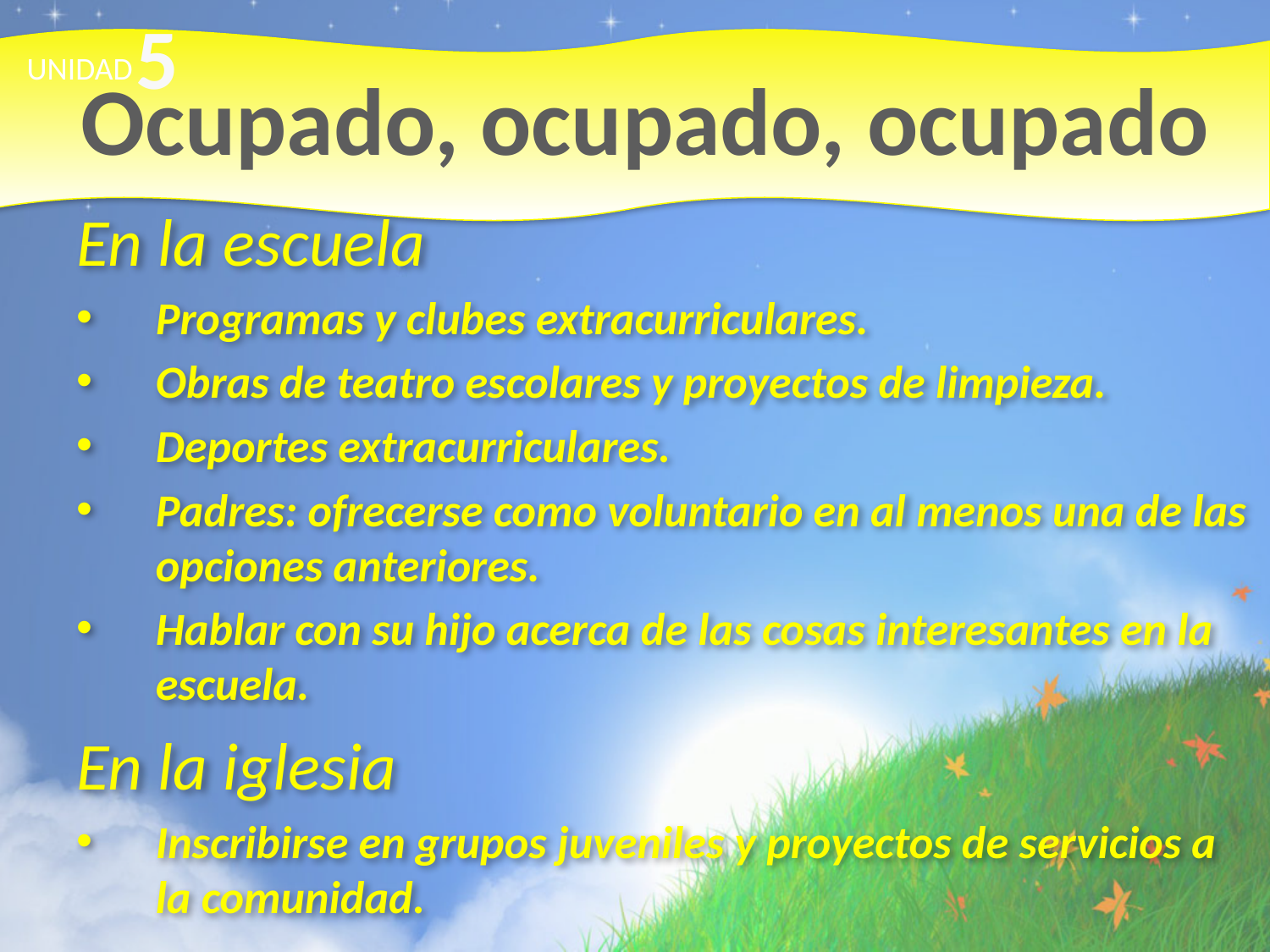

5

# Ocupado, ocupado, ocupado
UNIDAD
En la escuela
Programas y clubes extracurriculares.
Obras de teatro escolares y proyectos de limpieza.
Deportes extracurriculares.
Padres: ofrecerse como voluntario en al menos una de las opciones anteriores.
Hablar con su hijo acerca de las cosas interesantes en la escuela.
En la iglesia
Inscribirse en grupos juveniles y proyectos de servicios a la comunidad.